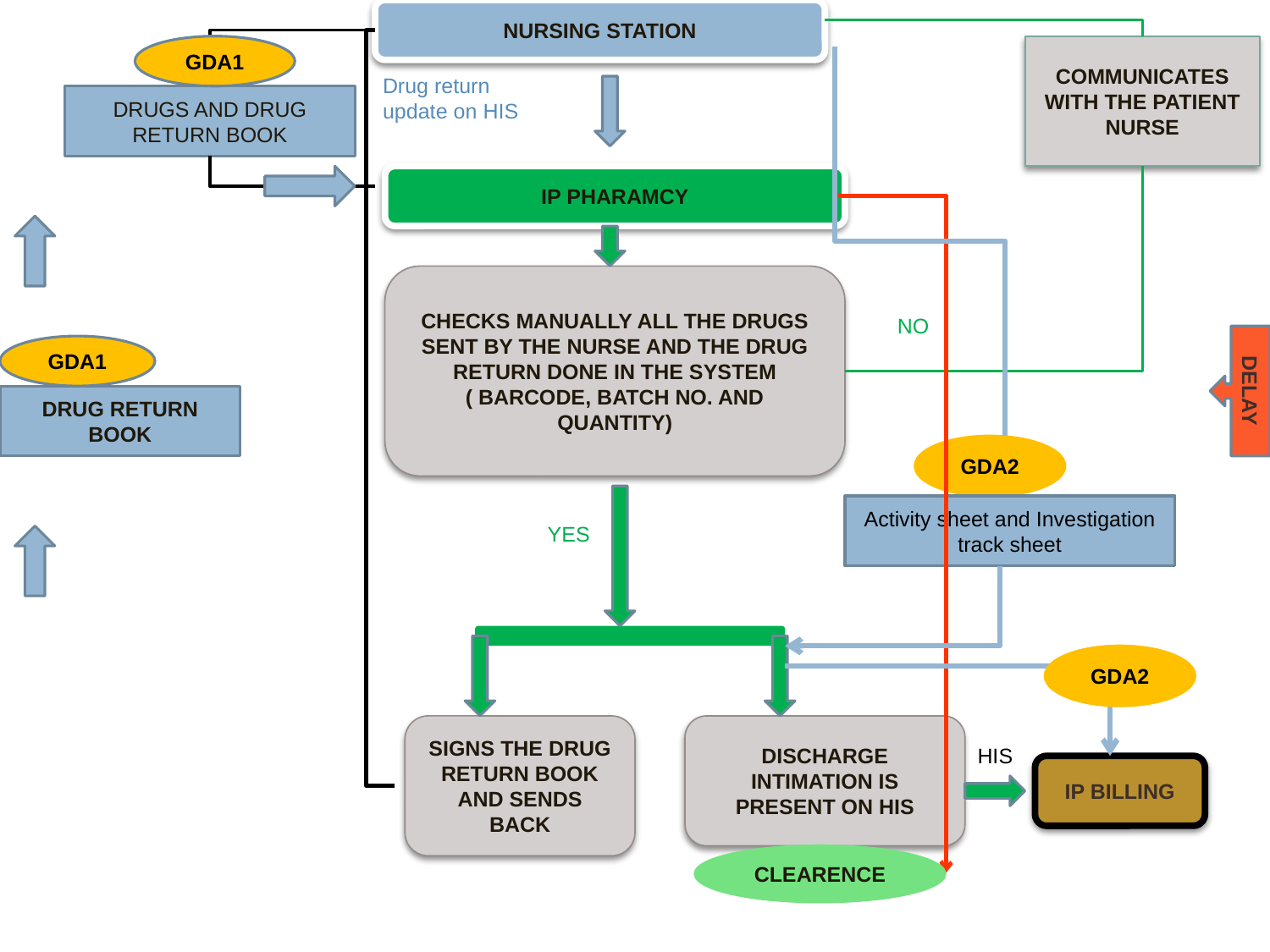

NURSING STATION
GDA1
COMMUNICATES WITH THE PATIENT NURSE
Drug return update on HIS

DRUGS AND DRUG RETURN BOOK

IP PHARAMCY

CHECKS MANUALLY ALL THE DRUGS SENT BY THE NURSE AND THE DRUG RETURN DONE IN THE SYSTEM ( BARCODE, BATCH NO. AND QUANTITY)
NO
GDA1
DELAY
DRUG RETURN BOOK
GDA2

Activity sheet and Investigation track sheet
YES

GDA2
SIGNS THE DRUG RETURN BOOK AND SENDS BACK
DISCHARGE INTIMATION IS PRESENT ON HIS
HIS
IP BILLING

CLEARENCE